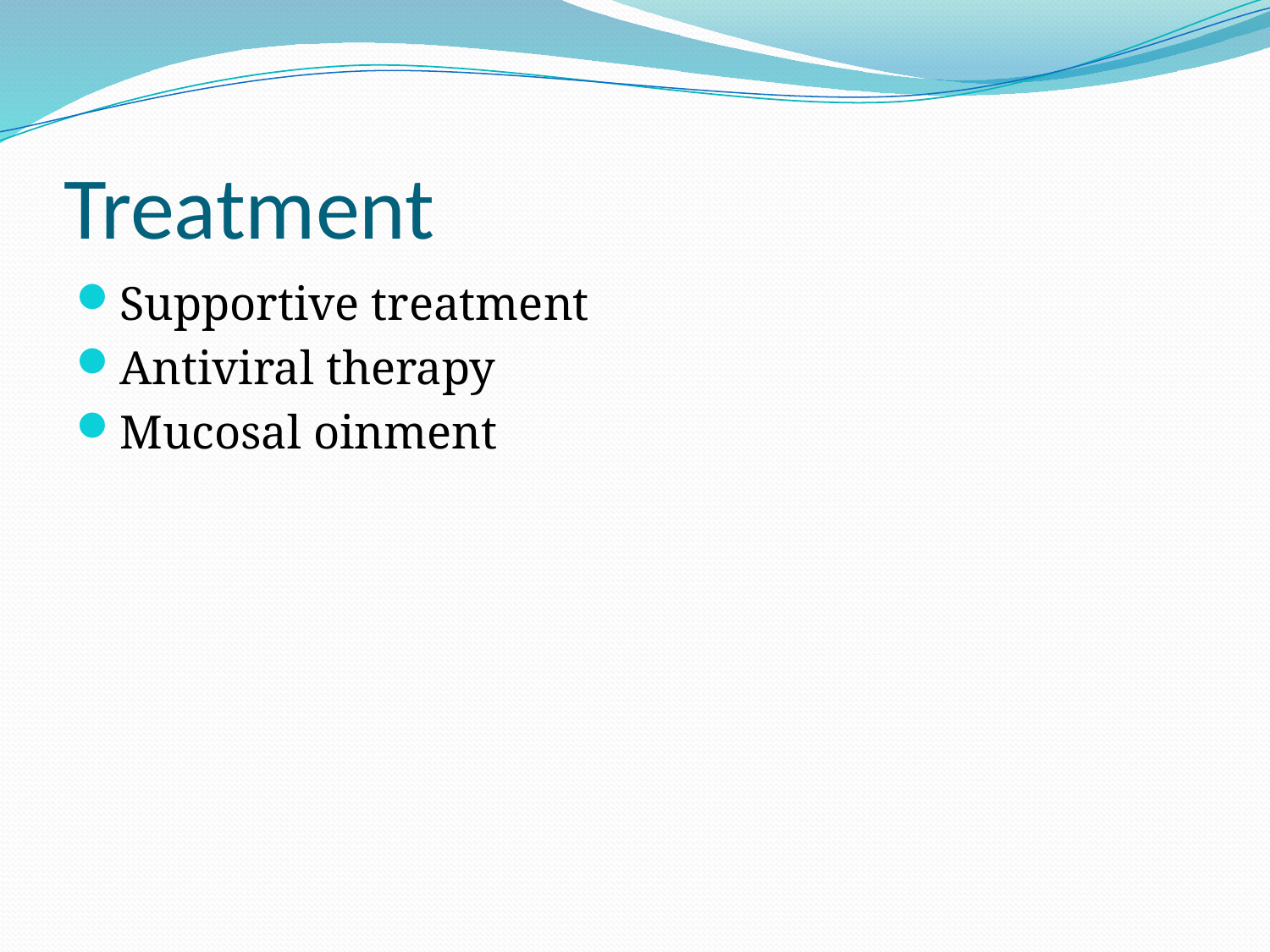

# Treatment
Supportive treatment
Antiviral therapy
Mucosal oinment